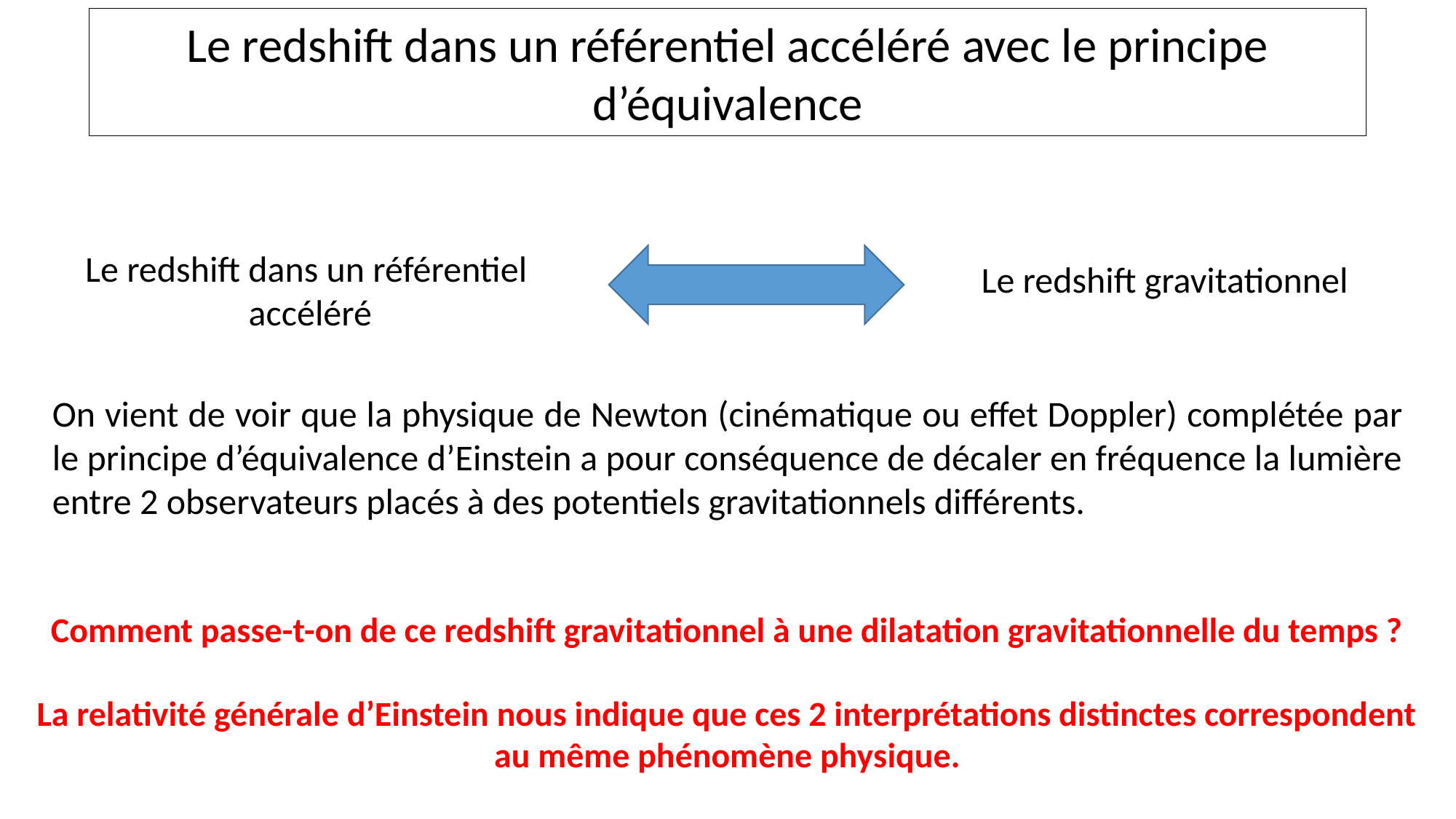

Le redshift dans un référentiel accéléré avec le principe d’équivalence
Le redshift dans un référentiel
accéléré

Le redshift gravitationnel
On vient de voir que la physique de Newton (cinématique ou effet Doppler) complétée par le principe d’équivalence d’Einstein a pour conséquence de décaler en fréquence la lumière entre 2 observateurs placés à des potentiels gravitationnels différents.
Comment passe-t-on de ce redshift gravitationnel à une dilatation gravitationnelle du temps ?

La relativité générale d’Einstein nous indique que ces 2 interprétations distinctes correspondent au même phénomène physique.